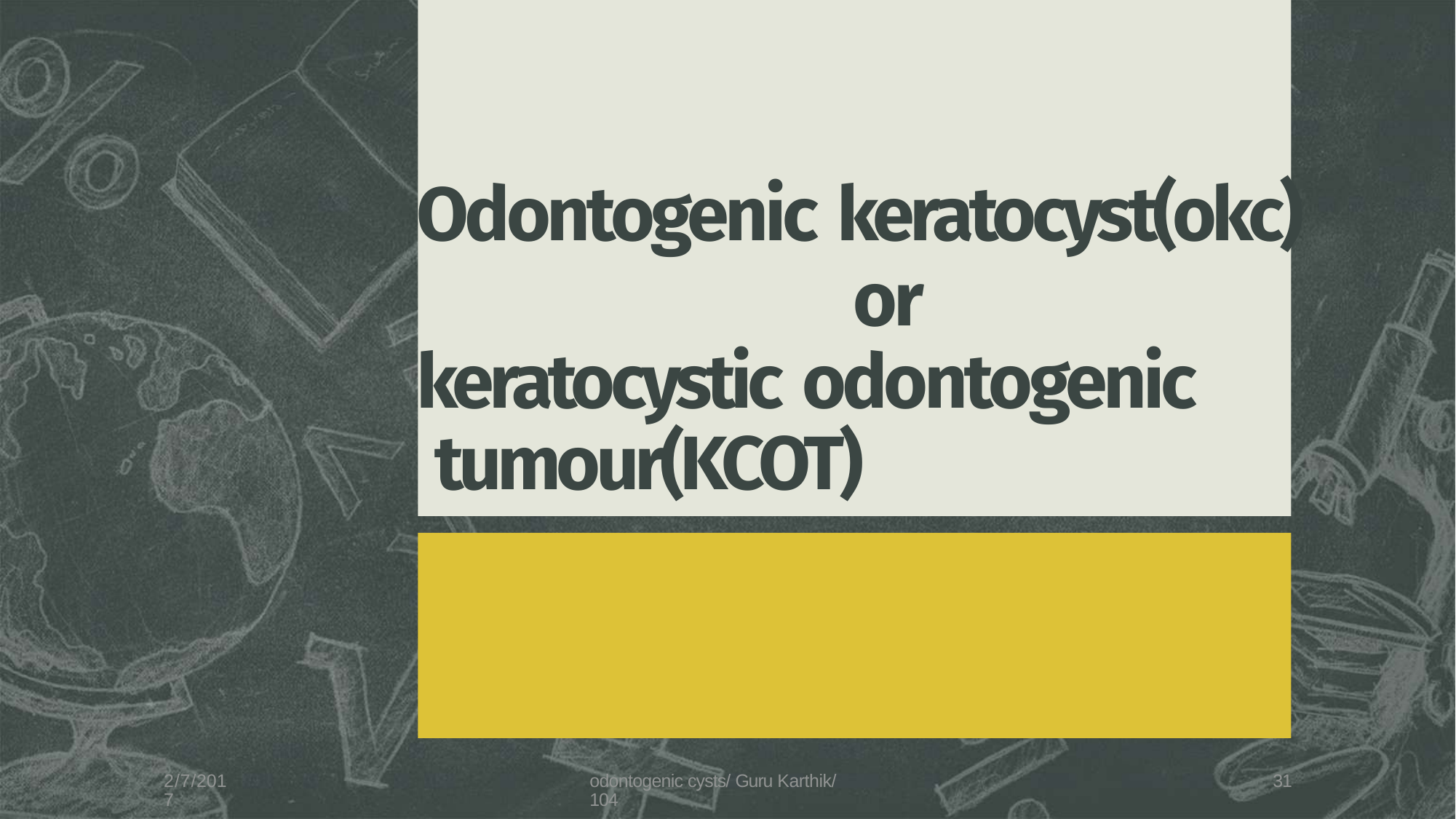

Odontogenic keratocyst(okc)
or  keratocystic odontogenic  tumour(KCOT)

2/7/2017
odontogenic cysts/ Guru Karthik/ 104
31